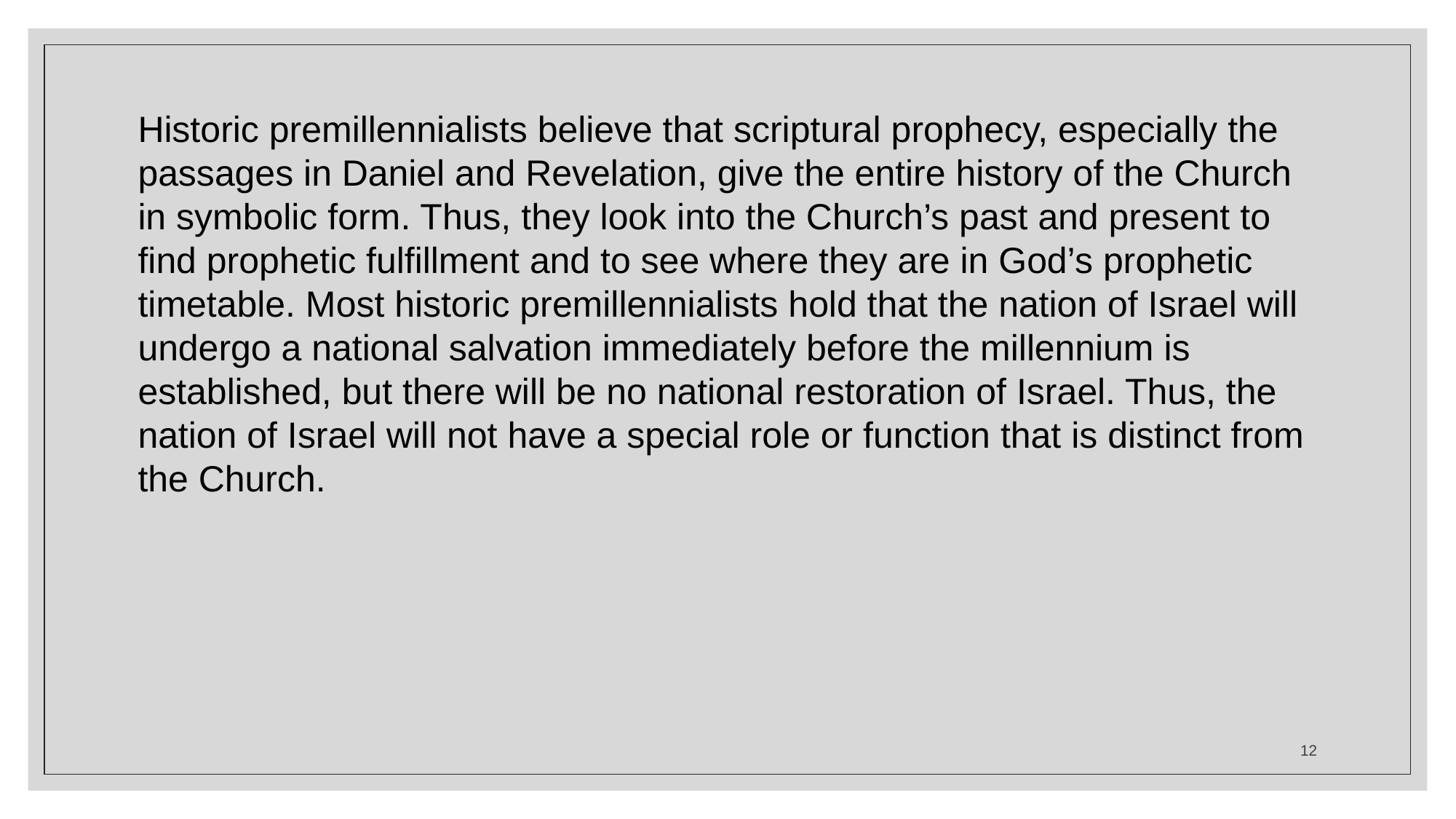

Historic premillennialists believe that scriptural prophecy, especially the passages in Daniel and Revelation, give the entire history of the Church in symbolic form. Thus, they look into the Church’s past and present to find prophetic fulfillment and to see where they are in God’s prophetic timetable. Most historic premillennialists hold that the nation of Israel will undergo a national salvation immediately before the millennium is established, but there will be no national restoration of Israel. Thus, the nation of Israel will not have a special role or function that is distinct from the Church.
12